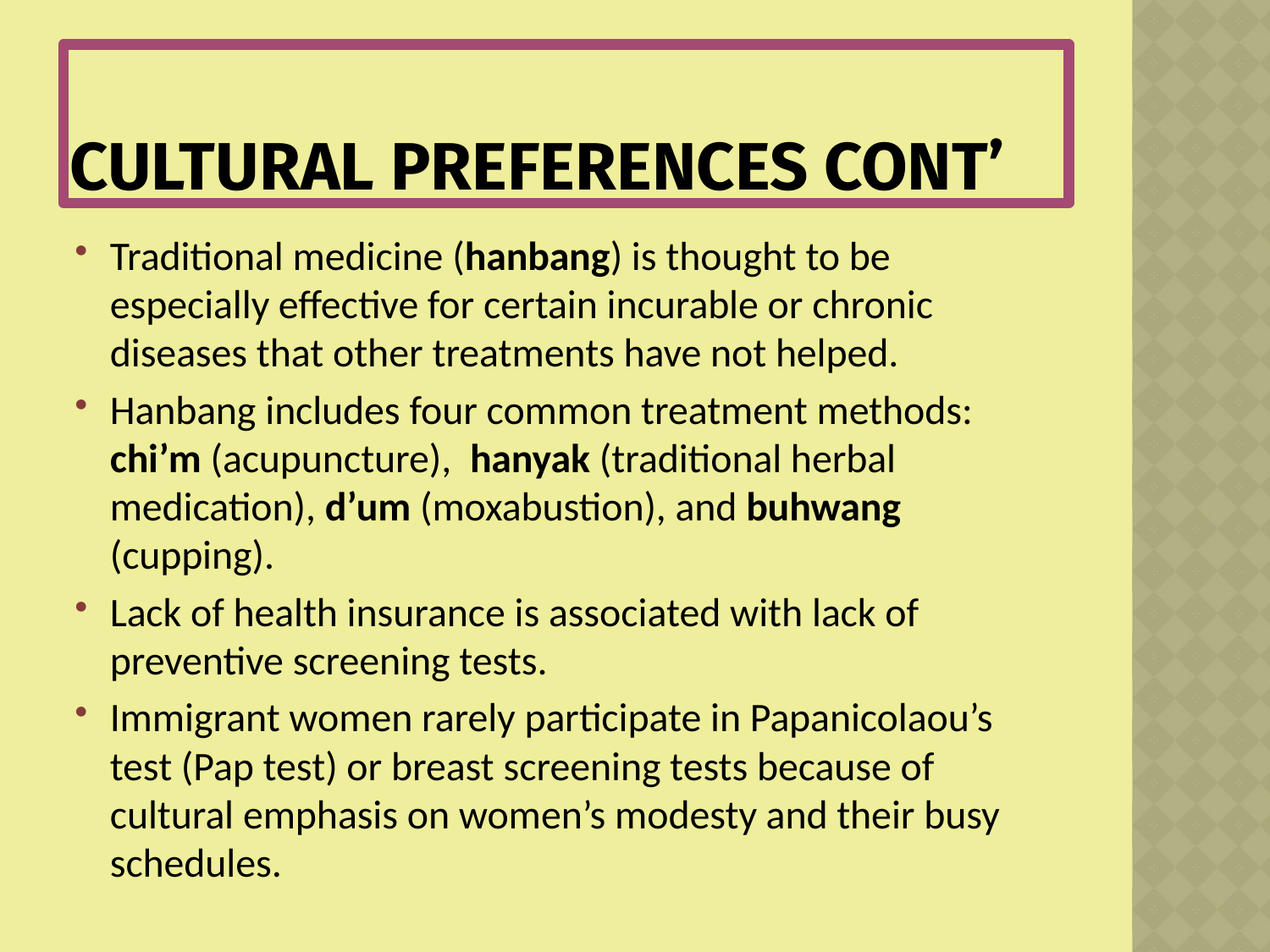

# Cultural Preferences cont’
Traditional medicine (hanbang) is thought to be especially effective for certain incurable or chronic diseases that other treatments have not helped.
Hanbang includes four common treatment methods: chi’m (acupuncture),  hanyak (traditional herbal medication), d’um (moxabustion), and buhwang (cupping).
Lack of health insurance is associated with lack of preventive screening tests.
Immigrant women rarely participate in Papanicolaou’s test (Pap test) or breast screening tests because of cultural emphasis on women’s modesty and their busy schedules.